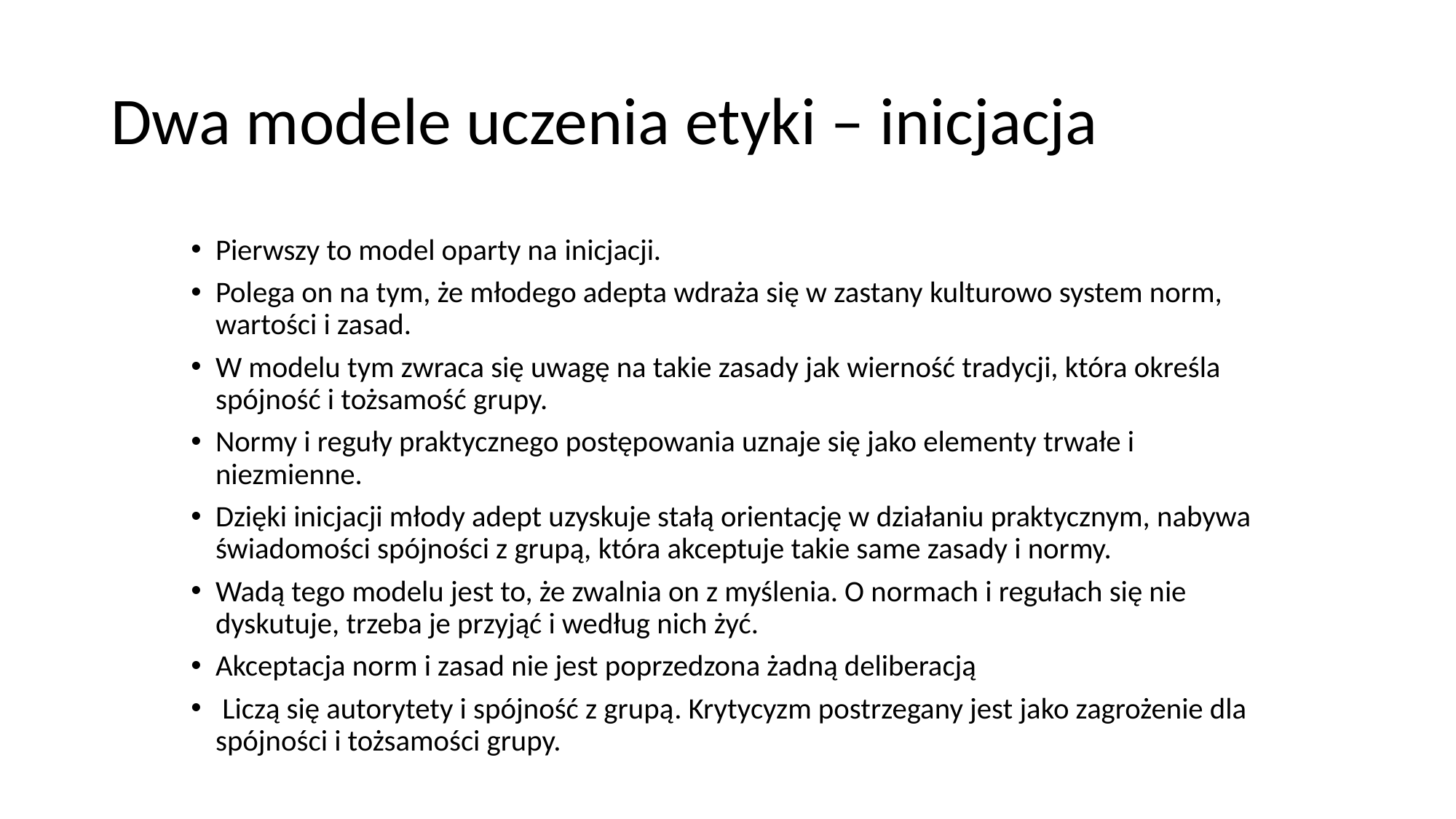

# Dwa modele uczenia etyki – inicjacja
Pierwszy to model oparty na inicjacji.
Polega on na tym, że młodego adepta wdraża się w zastany kulturowo system norm, wartości i zasad.
W modelu tym zwraca się uwagę na takie zasady jak wierność tradycji, która określa spójność i tożsamość grupy.
Normy i reguły praktycznego postępowania uznaje się jako elementy trwałe i niezmienne.
Dzięki inicjacji młody adept uzyskuje stałą orientację w działaniu praktycznym, nabywa świadomości spójności z grupą, która akceptuje takie same zasady i normy.
Wadą tego modelu jest to, że zwalnia on z myślenia. O normach i regułach się nie dyskutuje, trzeba je przyjąć i według nich żyć.
Akceptacja norm i zasad nie jest poprzedzona żadną deliberacją
 Liczą się autorytety i spójność z grupą. Krytycyzm postrzegany jest jako zagrożenie dla spójności i tożsamości grupy.